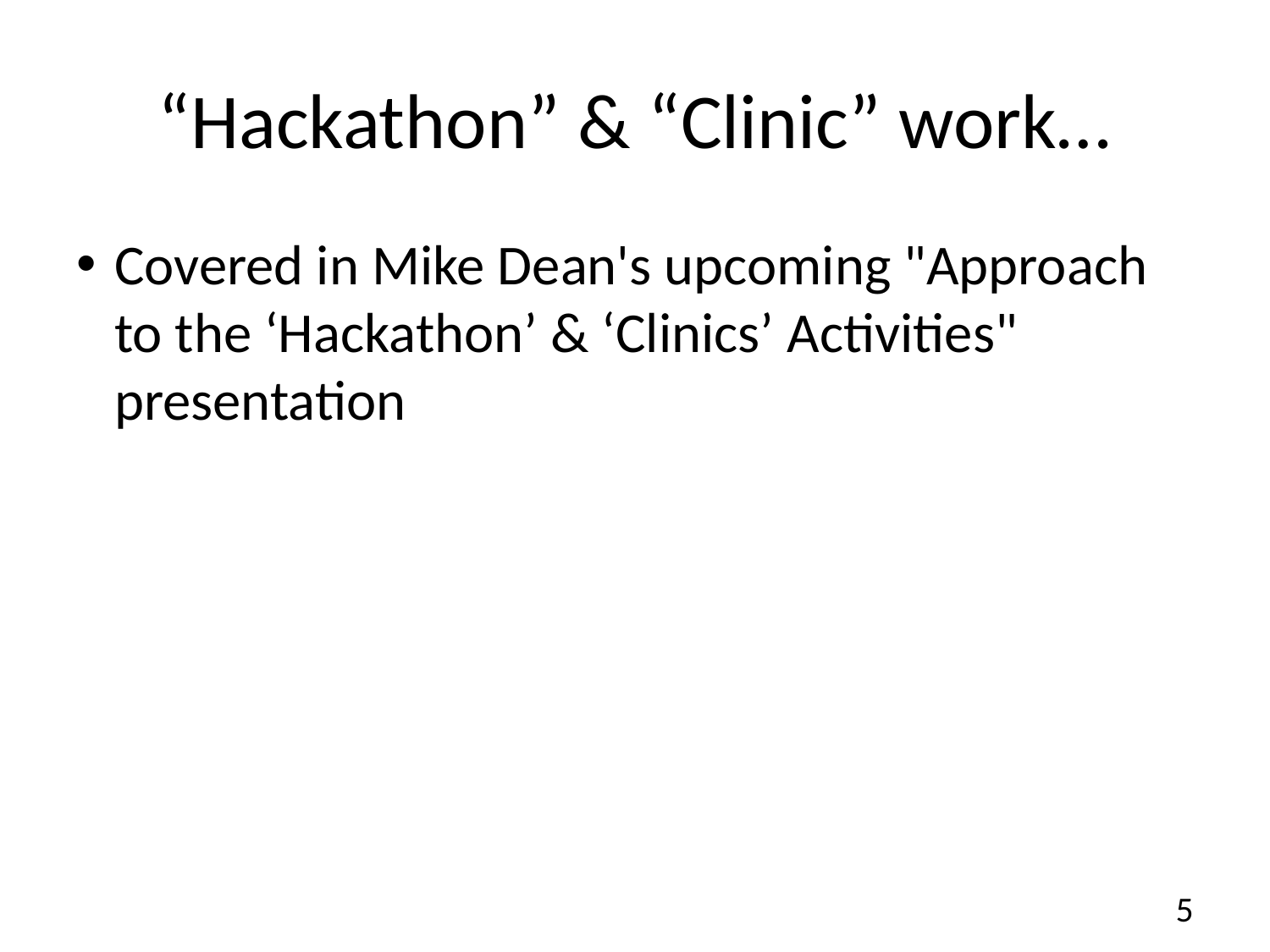

# “Hackathon” & “Clinic” work…
Covered in Mike Dean's upcoming "Approach to the ‘Hackathon’ & ‘Clinics’ Activities" presentation
5